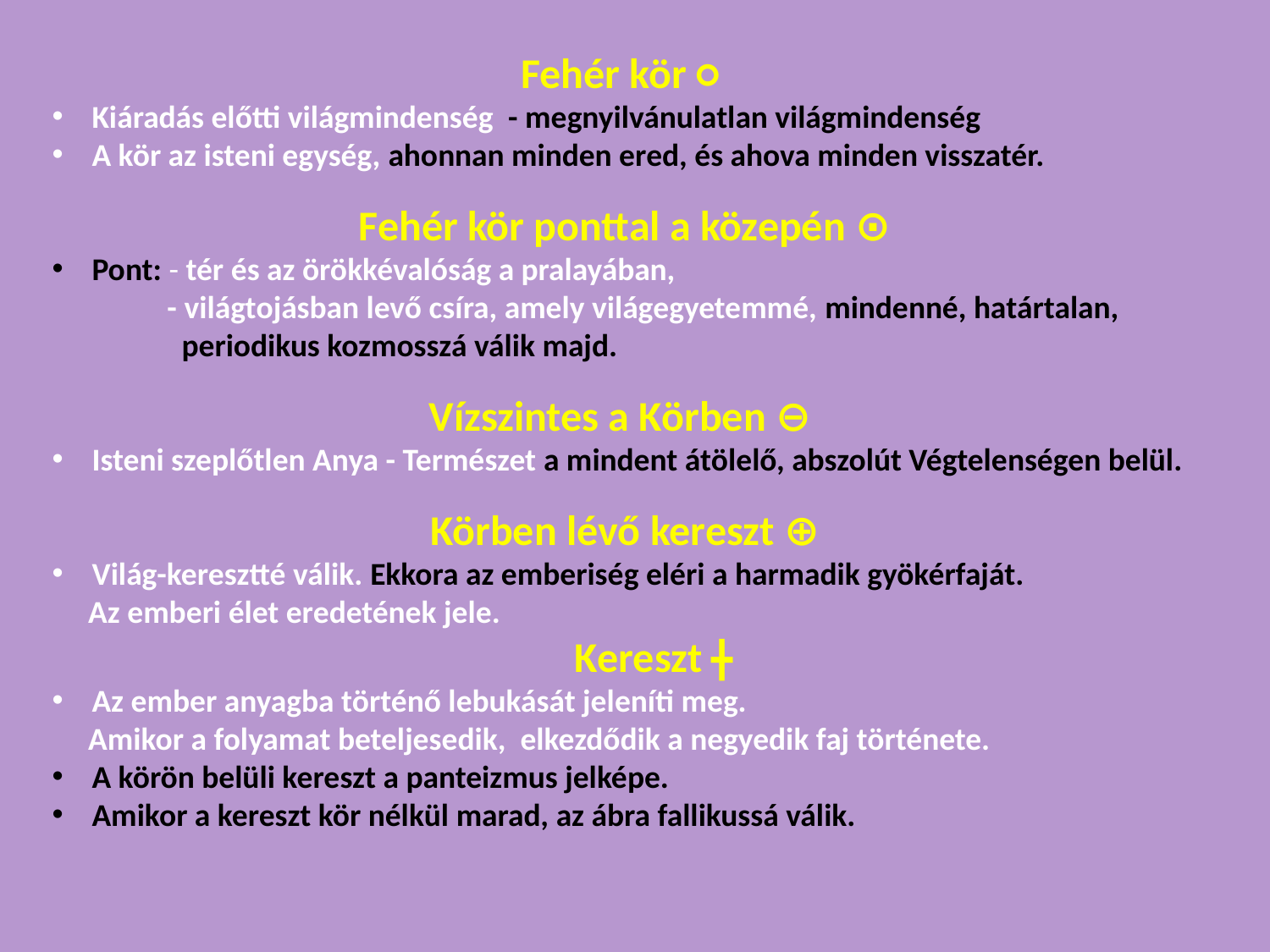

Fehér kör ○
Kiáradás előtti világmindenség  - megnyilvánulatlan világmindenség
A kör az isteni egység, ahonnan minden ered, és ahova minden visszatér.

Fehér kör ponttal a közepén ⊙
Pont: - tér és az örökkévalóság a pralayában,
                - világtojásban levő csíra, amely világegyetemmé, mindenné, határtalan,
                  periodikus kozmosszá válik majd.

Vízszintes a Körben ⊖
Isteni szeplőtlen Anya - Természet a mindent átölelő, abszolút Végtelenségen belül.

Körben lévő kereszt ⊕
Világ-keresztté válik. Ekkora az emberiség eléri a harmadik gyökérfaját.
     Az emberi élet eredetének jele.
          Kereszt ╋
Az ember anyagba történő lebukását jeleníti meg.
     Amikor a folyamat beteljesedik,  elkezdődik a negyedik faj története.
A körön belüli kereszt a panteizmus jelképe.
Amikor a kereszt kör nélkül marad, az ábra fallikussá válik.